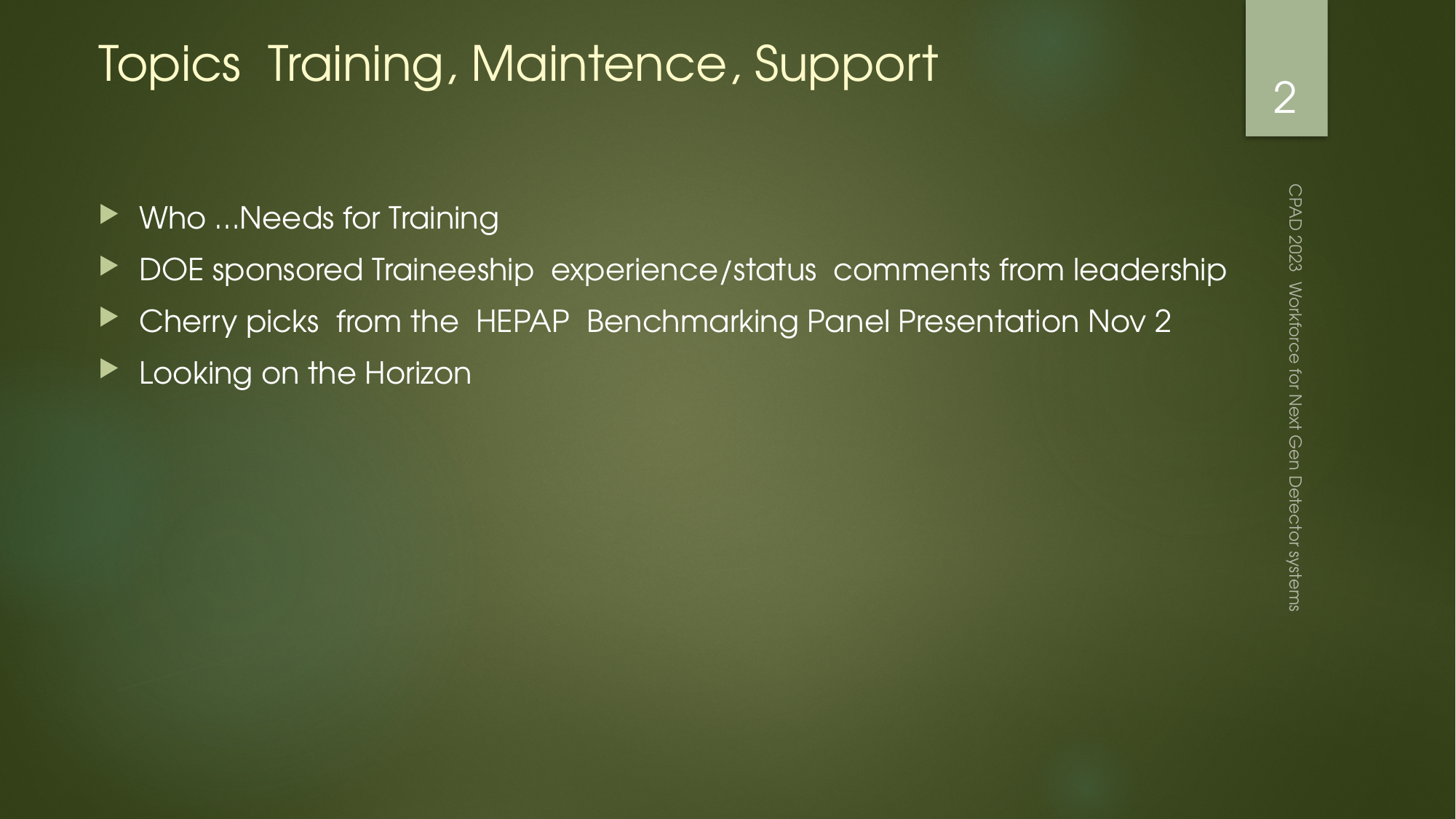

# Topics  Training, Maintence, Support
2

Who …Needs for Training
DOE sponsored Traineeship  experience/status  comments from leadership
Cherry picks  from the  HEPAP  Benchmarking Panel Presentation Nov 2
Looking on the Horizon

CPAD 2023  Workforce for Next Gen Detector systems